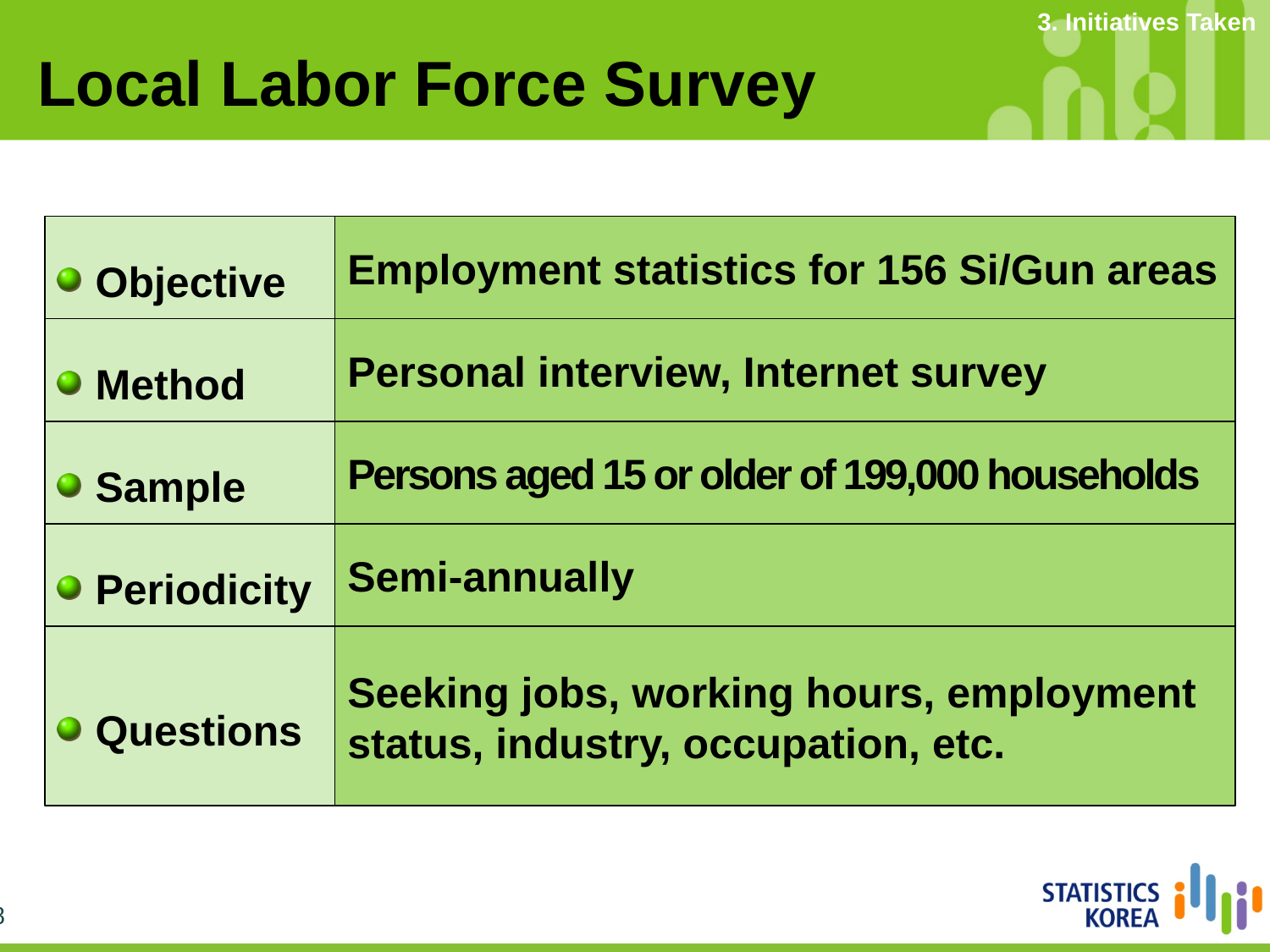

3. Initiatives Taken
Local Labor Force Survey
Objective
Employment statistics for 156 Si/Gun areas
Method
Personal interview, Internet survey
Sample
Persons aged 15 or older of 199,000 households
Periodicity
Semi-annually
Questions
Seeking jobs, working hours, employment status, industry, occupation, etc.
18